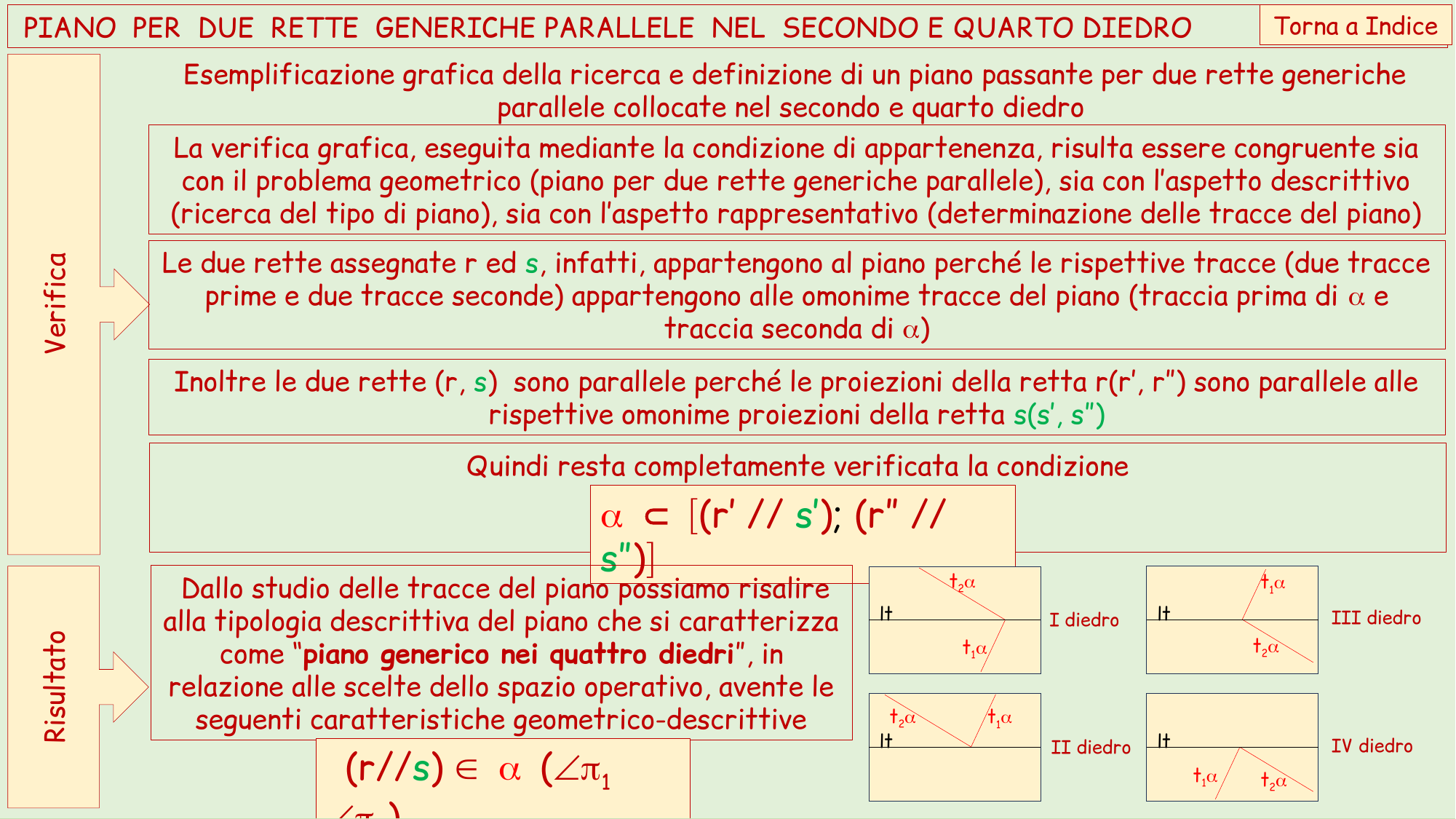

PIANO  PER  DUE  RETTE  GENERICHE PARALLELE  NEL  SECONDO E QUARTO DIEDRO

Torna a Indice
Esemplificazione grafica della ricerca e definizione di un piano passante per due rette generiche parallele collocate nel secondo e quarto diedro
La verifica grafica, eseguita mediante la condizione di appartenenza, risulta essere congruente sia con il problema geometrico (piano per due rette generiche parallele), sia con l’aspetto descrittivo (ricerca del tipo di piano), sia con l’aspetto rappresentativo (determinazione delle tracce del piano)
Verifica
Le due rette assegnate r ed s, infatti, appartengono al piano perché le rispettive tracce (due tracce prime e due tracce seconde) appartengono alle omonime tracce del piano (traccia prima di α e traccia seconda di α)
Inoltre le due rette (r, s)  sono parallele perché le proiezioni della retta r(r’, r”) sono parallele alle rispettive omonime proiezioni della retta s(s’, s”)
Quindi resta completamente verificata la condizione

α ⊂ [(r’ // s’); (r” // s”)]
t2α

lt
t1α
 Dallo studio delle tracce del piano possiamo risalire alla tipologia descrittiva del piano che si caratterizza come “piano generico nei quattro diedri”, in relazione alle scelte dello spazio operativo, avente le seguenti caratteristiche geometrico-descrittive
t1α

lt
t2α
III diedro
I diedro
Risultato

t2α
t1α
lt

lt
t1α
t2α
IV diedro
II diedro
 (r//s) ∈ α (∠π1 ∠π2)